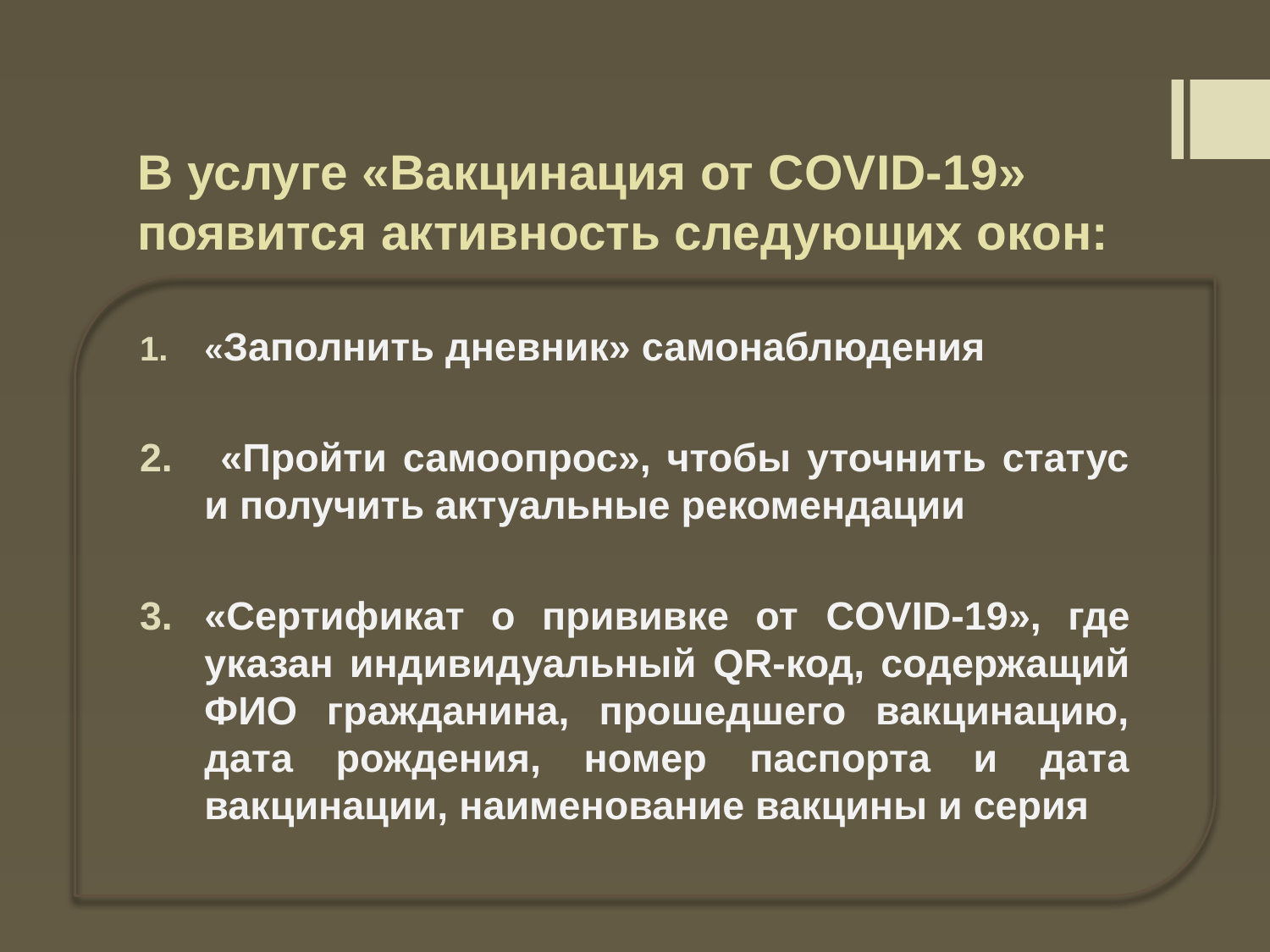

# В услуге «Вакцинация от COVID-19» появится активность следующих окон:

«Заполнить дневник» самонаблюдения

 «Пройти самоопрос», чтобы уточнить статус и получить актуальные рекомендации

«Сертификат о прививке от COVID-19», где указан индивидуальный QR-код, содержащий ФИО гражданина, прошедшего вакцинацию, дата рождения, номер паспорта и дата вакцинации, наименование вакцины и серия